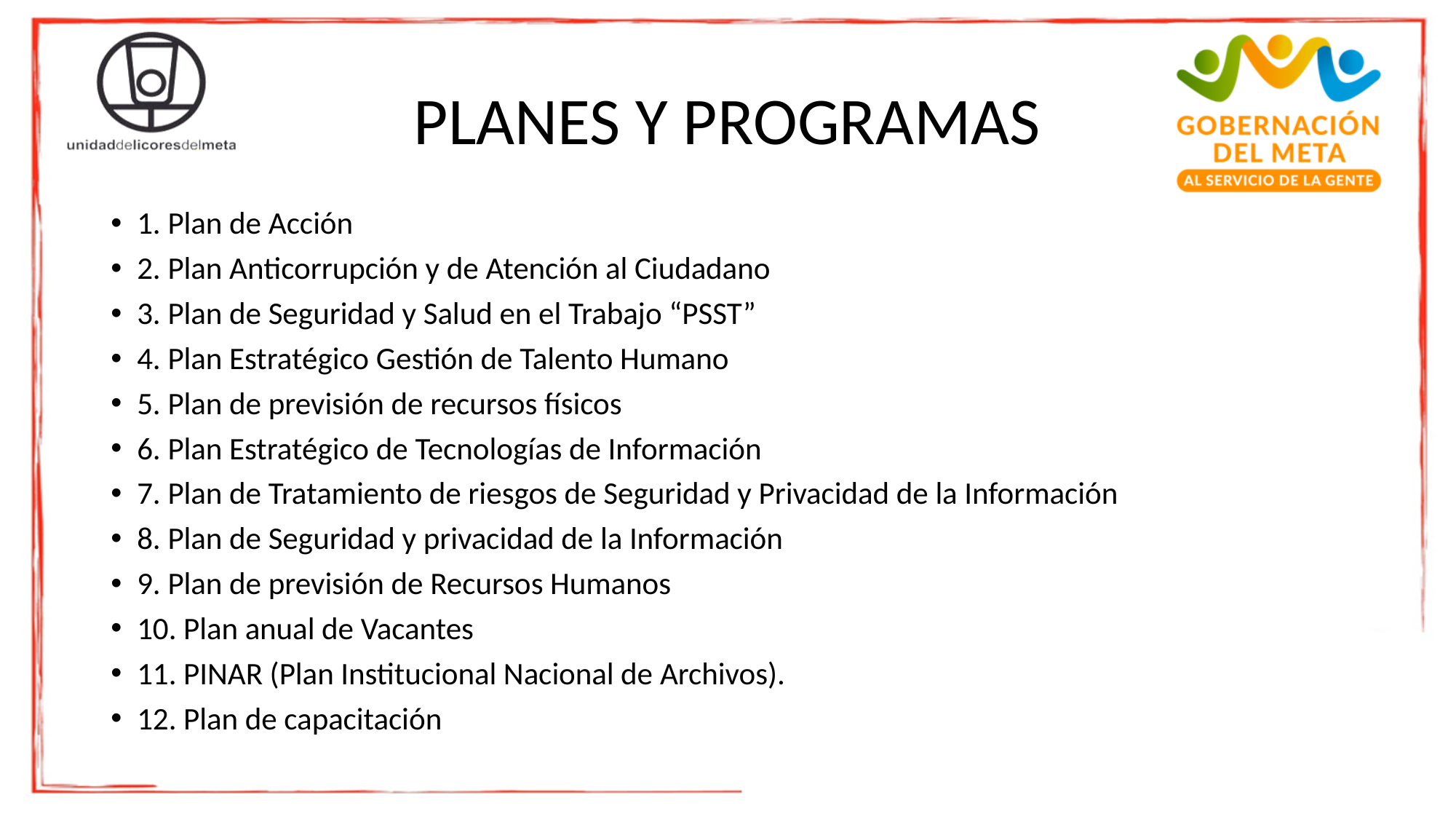

# PLANES Y PROGRAMAS
1. Plan de Acción
2. Plan Anticorrupción y de Atención al Ciudadano
3. Plan de Seguridad y Salud en el Trabajo “PSST”
4. Plan Estratégico Gestión de Talento Humano
5. Plan de previsión de recursos físicos
6. Plan Estratégico de Tecnologías de Información
7. Plan de Tratamiento de riesgos de Seguridad y Privacidad de la Información
8. Plan de Seguridad y privacidad de la Información
9. Plan de previsión de Recursos Humanos
10. Plan anual de Vacantes
11. PINAR (Plan Institucional Nacional de Archivos).
12. Plan de capacitación